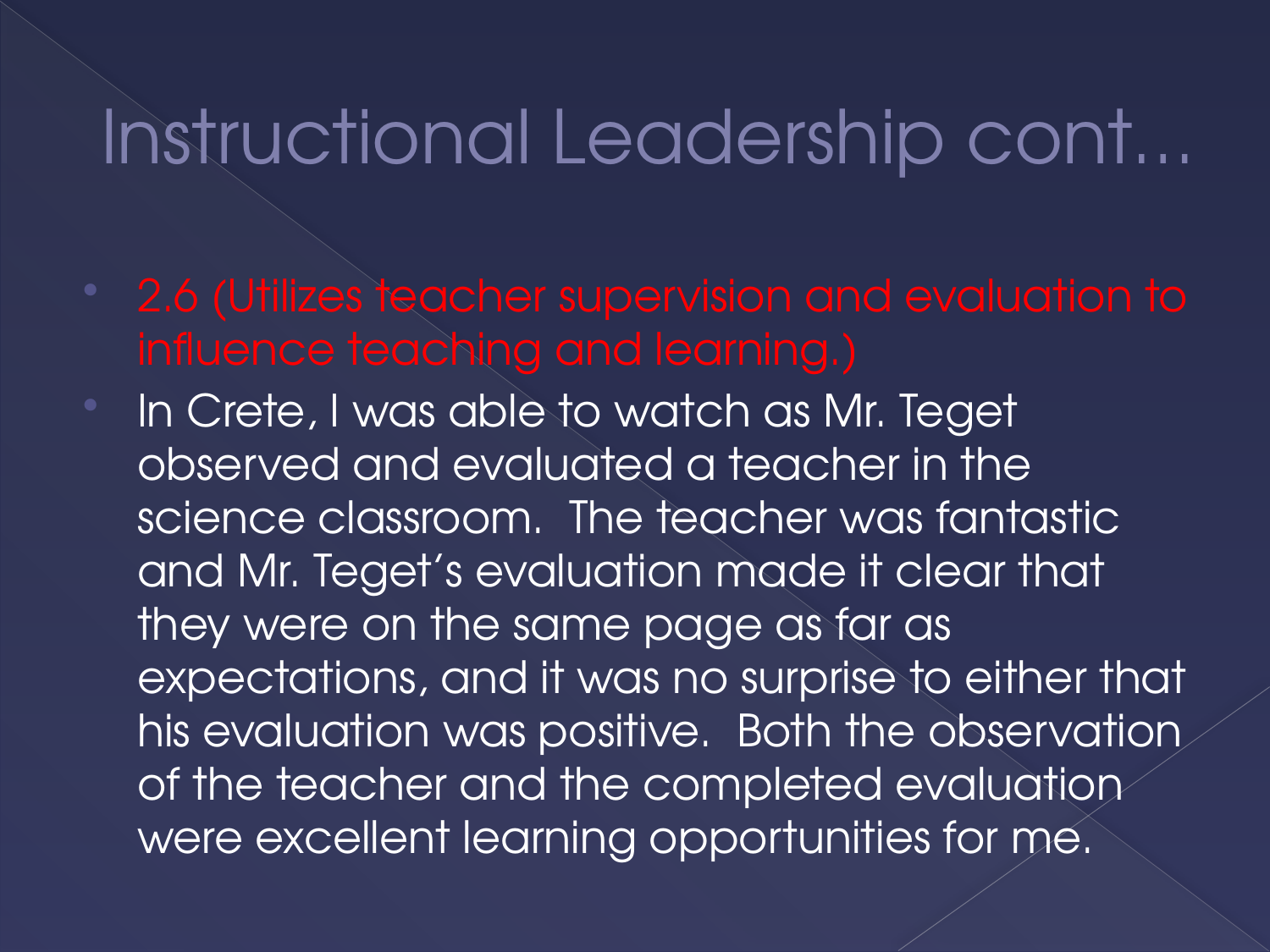

# Instructional Leadership cont…
2.6 (Utilizes teacher supervision and evaluation to influence teaching and learning.)
In Crete, I was able to watch as Mr. Teget observed and evaluated a teacher in the science classroom.  The teacher was fantastic and Mr. Teget’s evaluation made it clear that they were on the same page as far as expectations, and it was no surprise to either that his evaluation was positive.  Both the observation of the teacher and the completed evaluation were excellent learning opportunities for me.